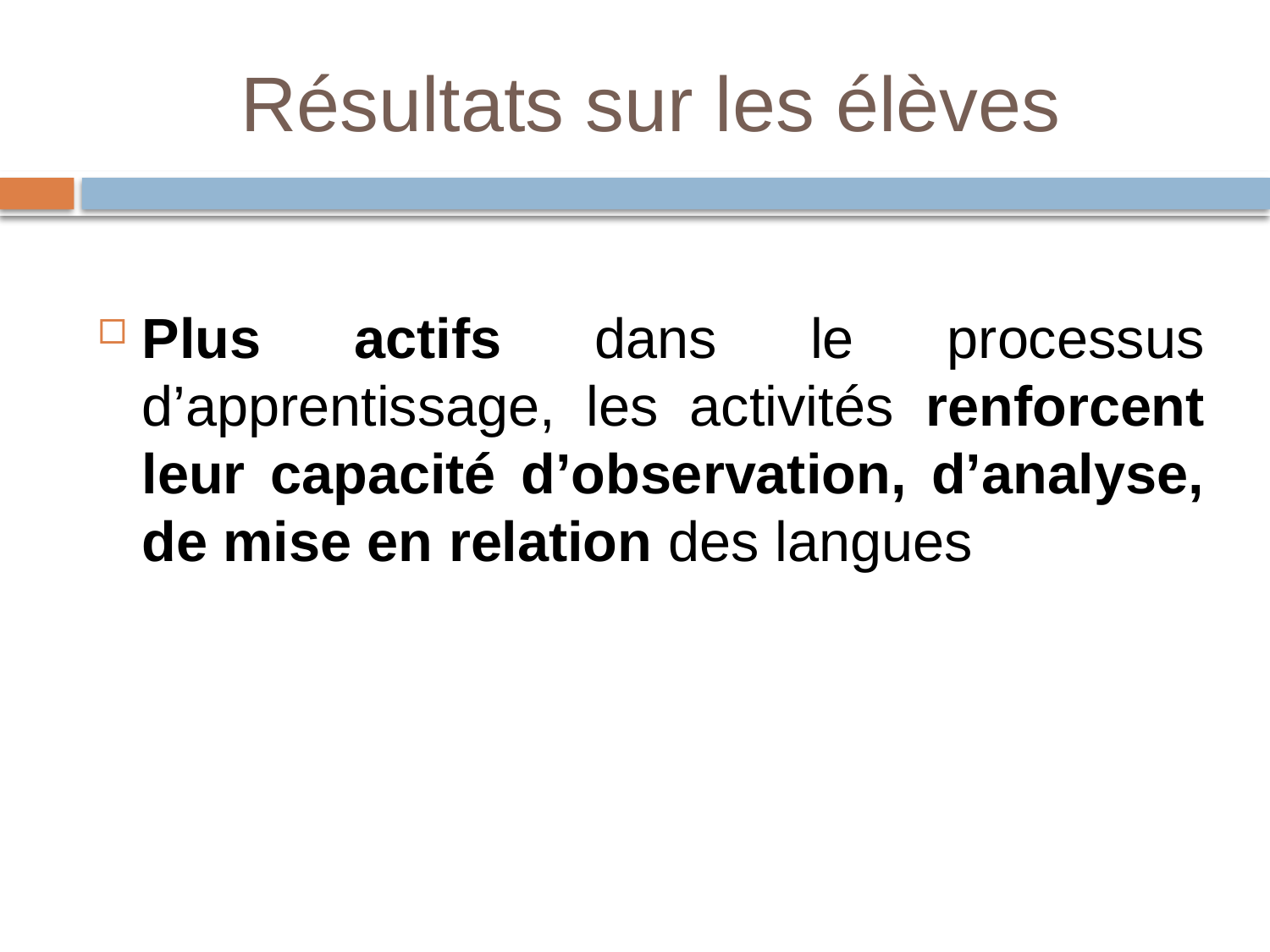

# Résultats sur les élèves

Plus actifs dans le processus d’apprentissage, les activités renforcent leur capacité d’observation, d’analyse, de mise en relation des langues